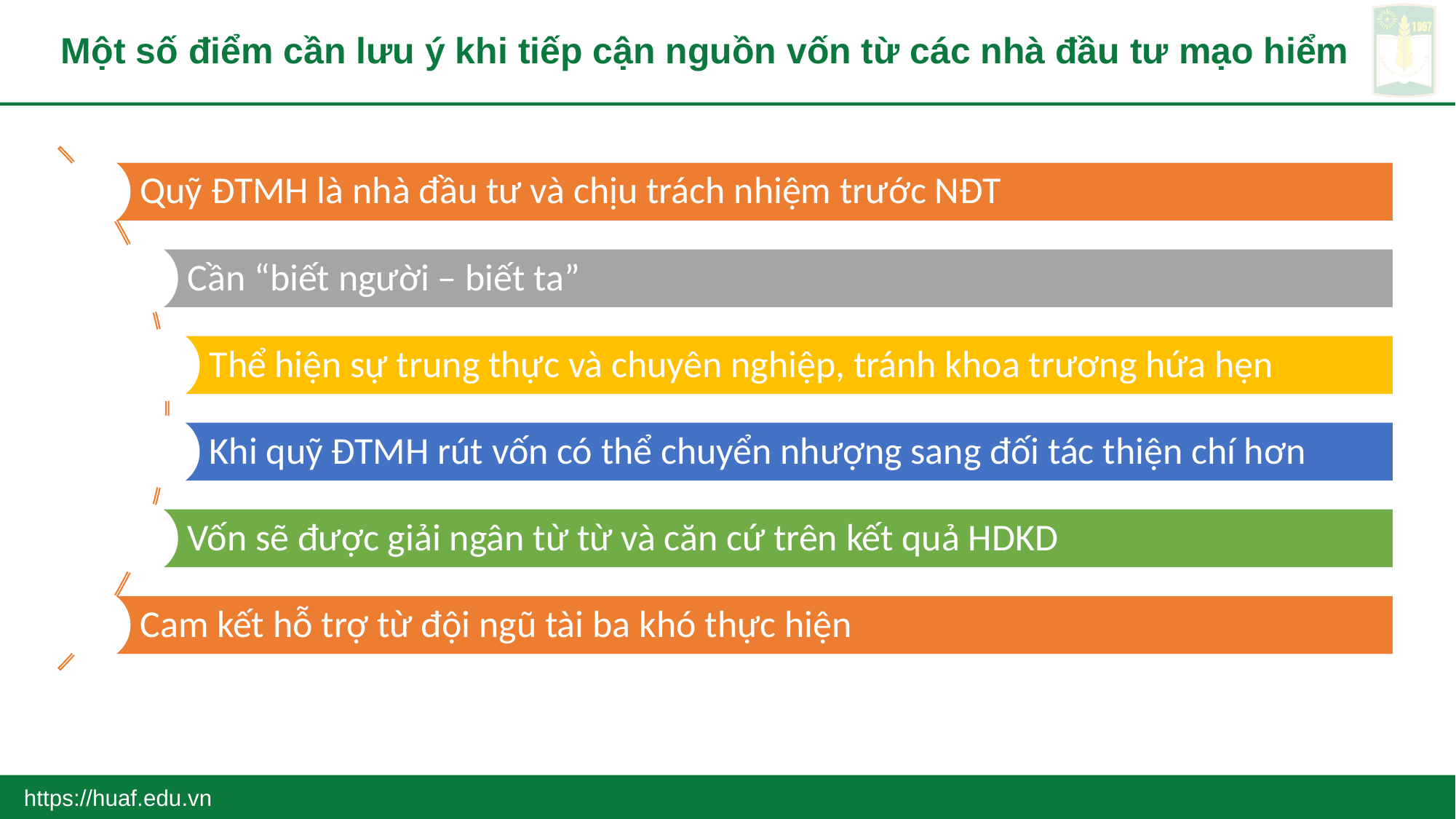

# Một số điểm cần lưu ý khi tiếp cận nguồn vốn từ các nhà đầu tư mạo hiểm
Quỹ ĐTMH là nhà đầu tư và chịu trách nhiệm trước NĐT
Cần “biết người – biết ta”
Thể hiện sự trung thực và chuyên nghiệp, tránh khoa trương hứa hẹn
Khi quỹ ĐTMH rút vốn có thể chuyển nhượng sang đối tác thiện chí hơn
Vốn sẽ được giải ngân từ từ và căn cứ trên kết quả HDKD
Cam kết hỗ trợ từ đội ngũ tài ba khó thực hiện
https://huaf.edu.vn